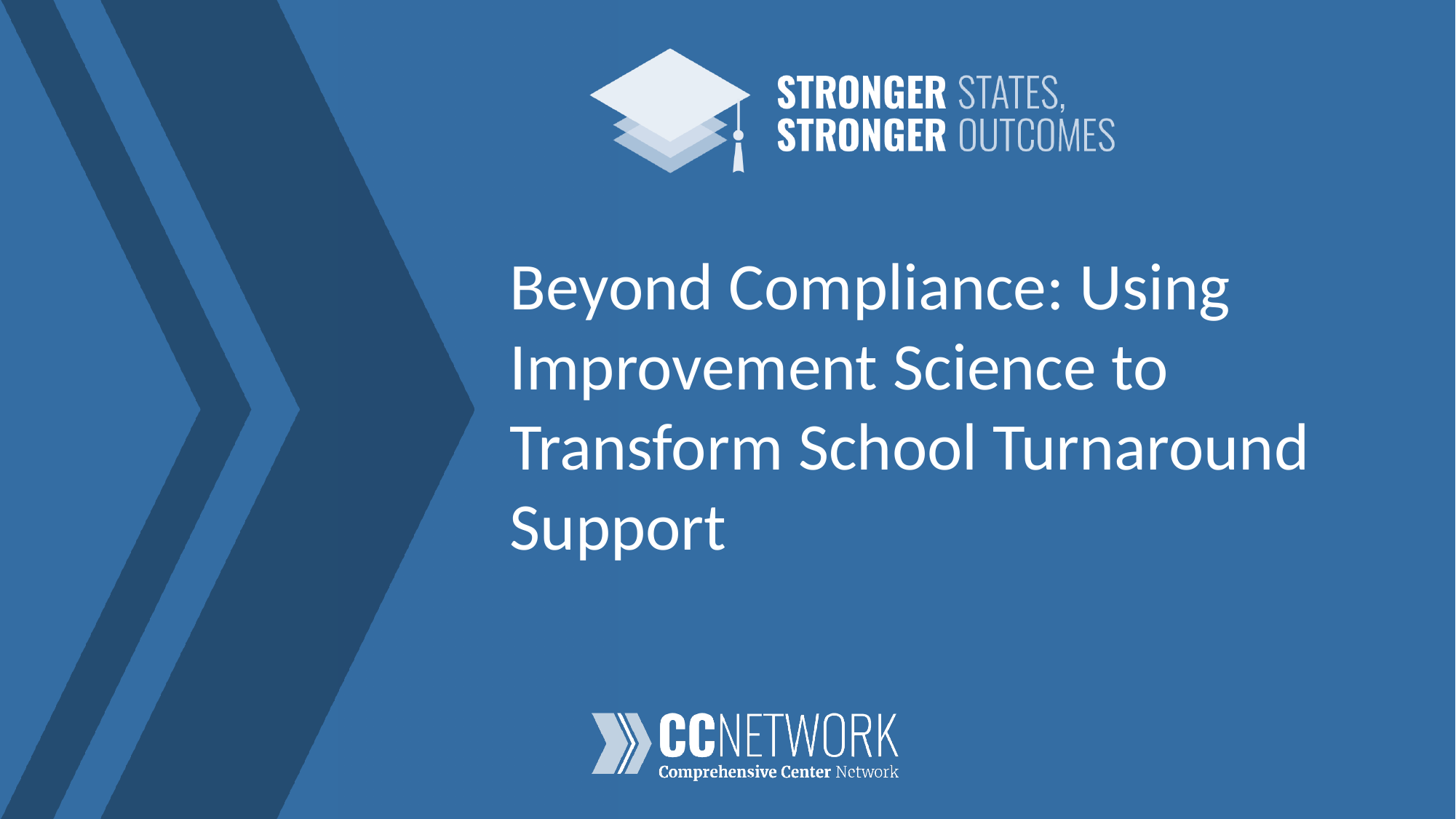

# Beyond Compliance: Using Improvement Science to Transform School Turnaround Support